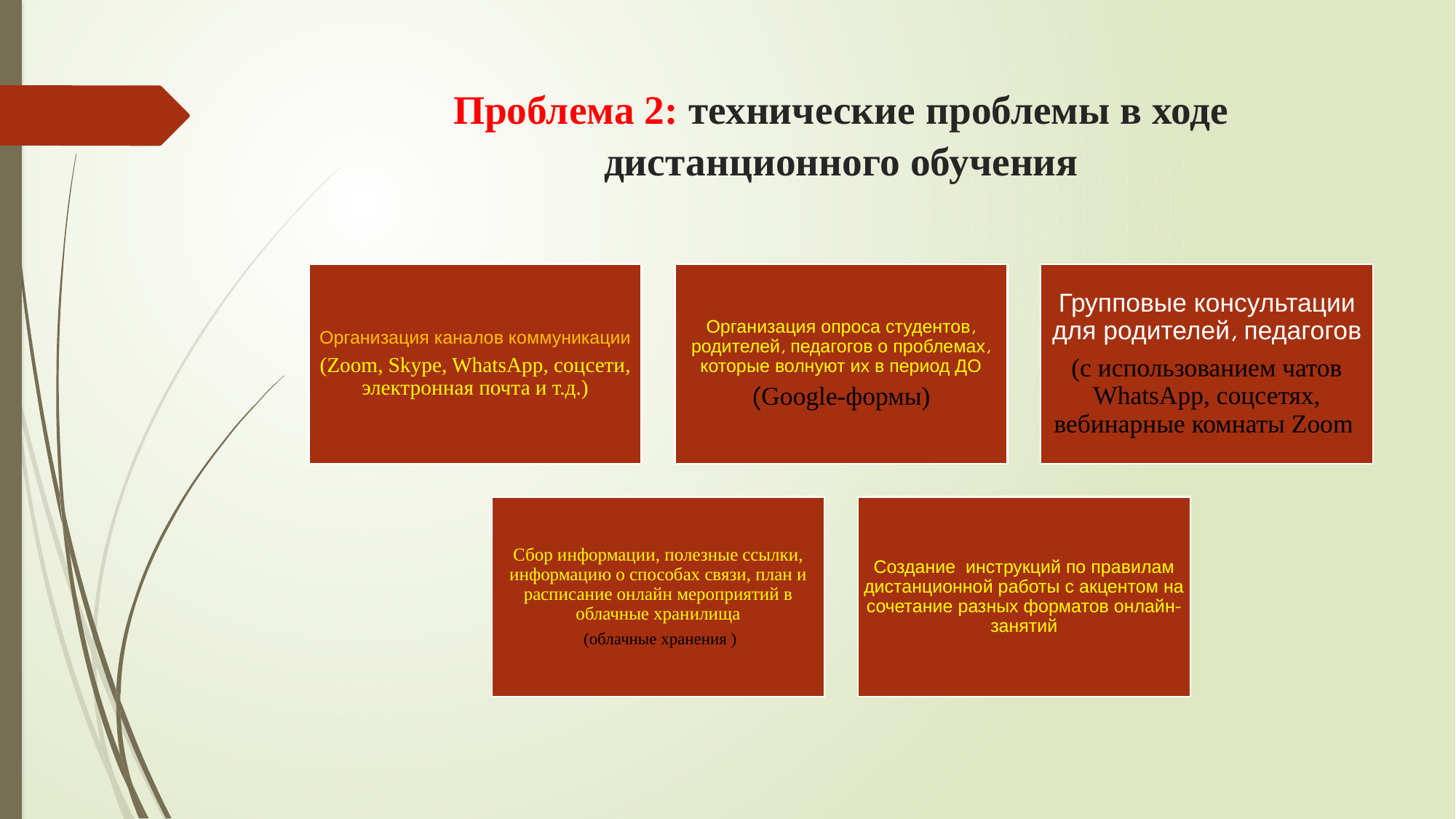

# Проблема 2: технические проблемы в ходе дистанционного обучения
Организация каналов коммуникации
(Zoom, Skype, WhatsApp, соцсети, электронная почта и т.д.)
Организация опроса студентов, родителей, педагогов о проблемах, которые волнуют их в период ДО
(Google-формы)
Групповые консультации для родителей, педагогов
(с использованием чатов WhatsApp, соцсетях, вебинарные комнаты Zoom
Сбор информации, полезные ссылки, информацию о способах связи, план и расписание онлайн мероприятий в облачные хранилища
 (облачные хранения )
Создание  инструкций по правилам дистанционной работы с акцентом на сочетание разных форматов онлайн-занятий